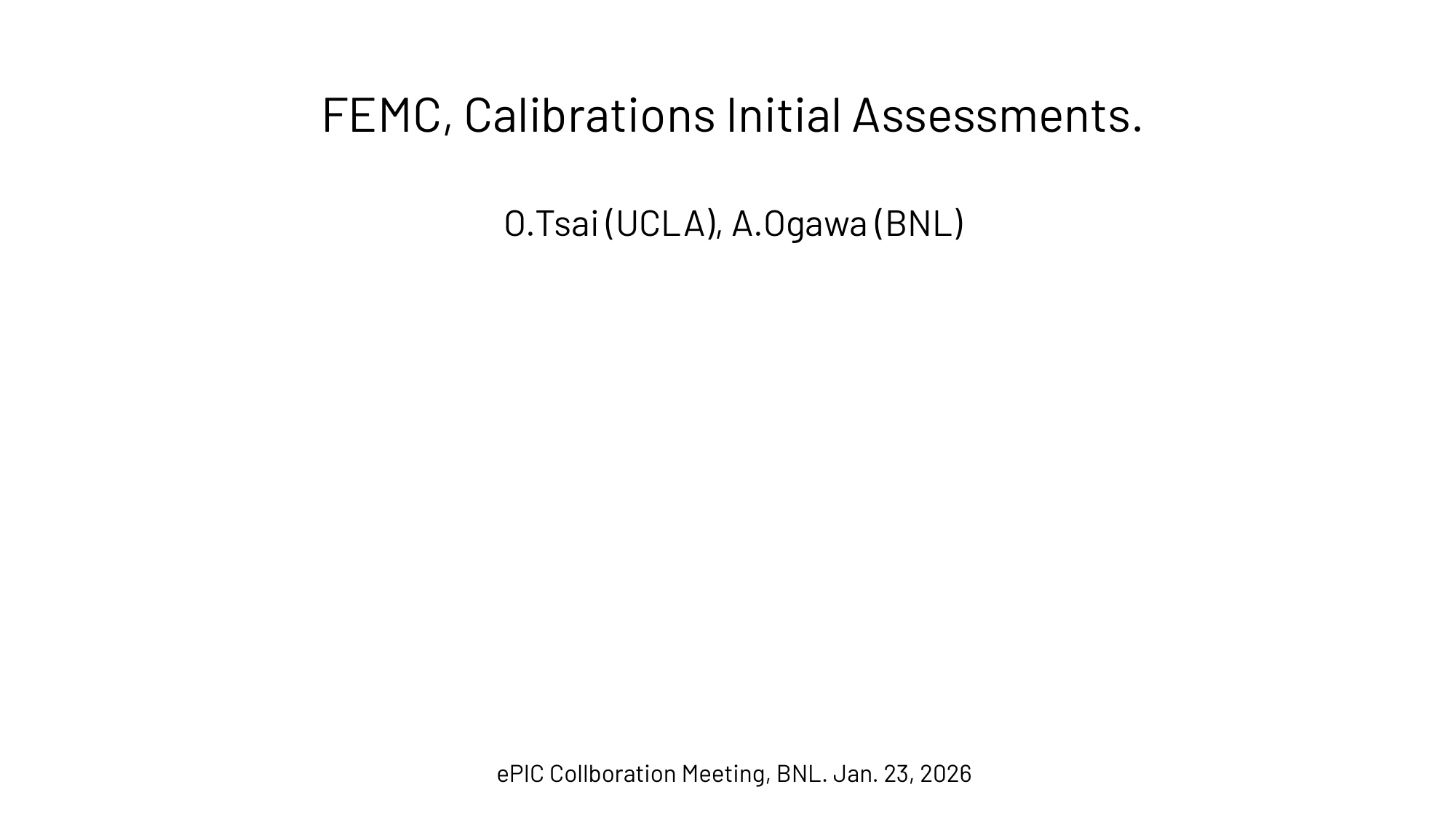

FEMC, Calibrations Initial Assessments.

O.Tsai (UCLA), A.Ogawa (BNL)
ePIC Collboration Meeting, BNL. Jan. 23, 2026